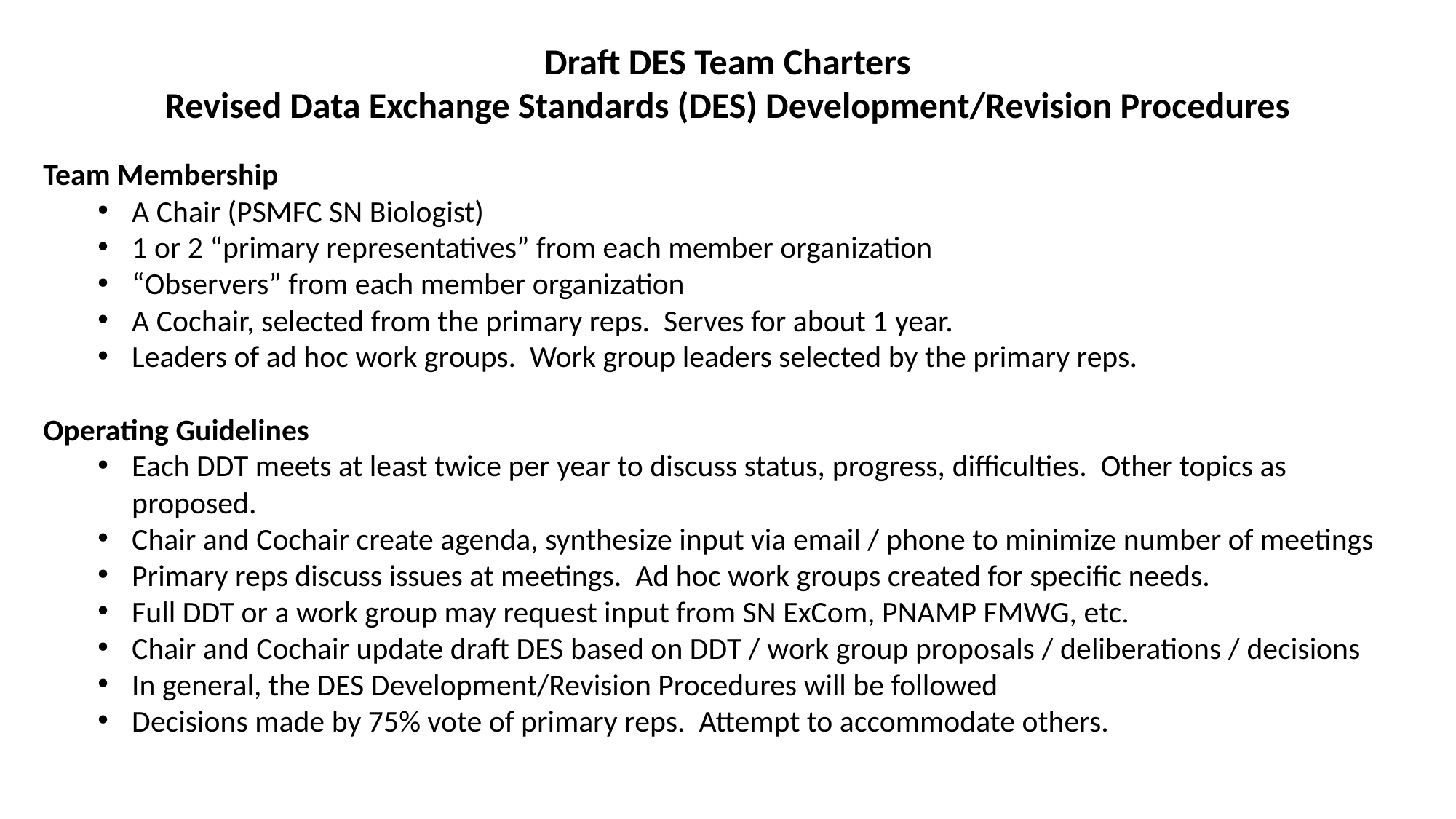

Draft DES Team Charters
Revised Data Exchange Standards (DES) Development/Revision Procedures
Team Membership
A Chair (PSMFC SN Biologist)
1 or 2 “primary representatives” from each member organization
“Observers” from each member organization
A Cochair, selected from the primary reps.  Serves for about 1 year.
Leaders of ad hoc work groups.  Work group leaders selected by the primary reps.

Operating Guidelines
Each DDT meets at least twice per year to discuss status, progress, difficulties.  Other topics as proposed.
Chair and Cochair create agenda, synthesize input via email / phone to minimize number of meetings
Primary reps discuss issues at meetings.  Ad hoc work groups created for specific needs.
Full DDT or a work group may request input from SN ExCom, PNAMP FMWG, etc.
Chair and Cochair update draft DES based on DDT / work group proposals / deliberations / decisions
In general, the DES Development/Revision Procedures will be followed
Decisions made by 75% vote of primary reps.  Attempt to accommodate others.